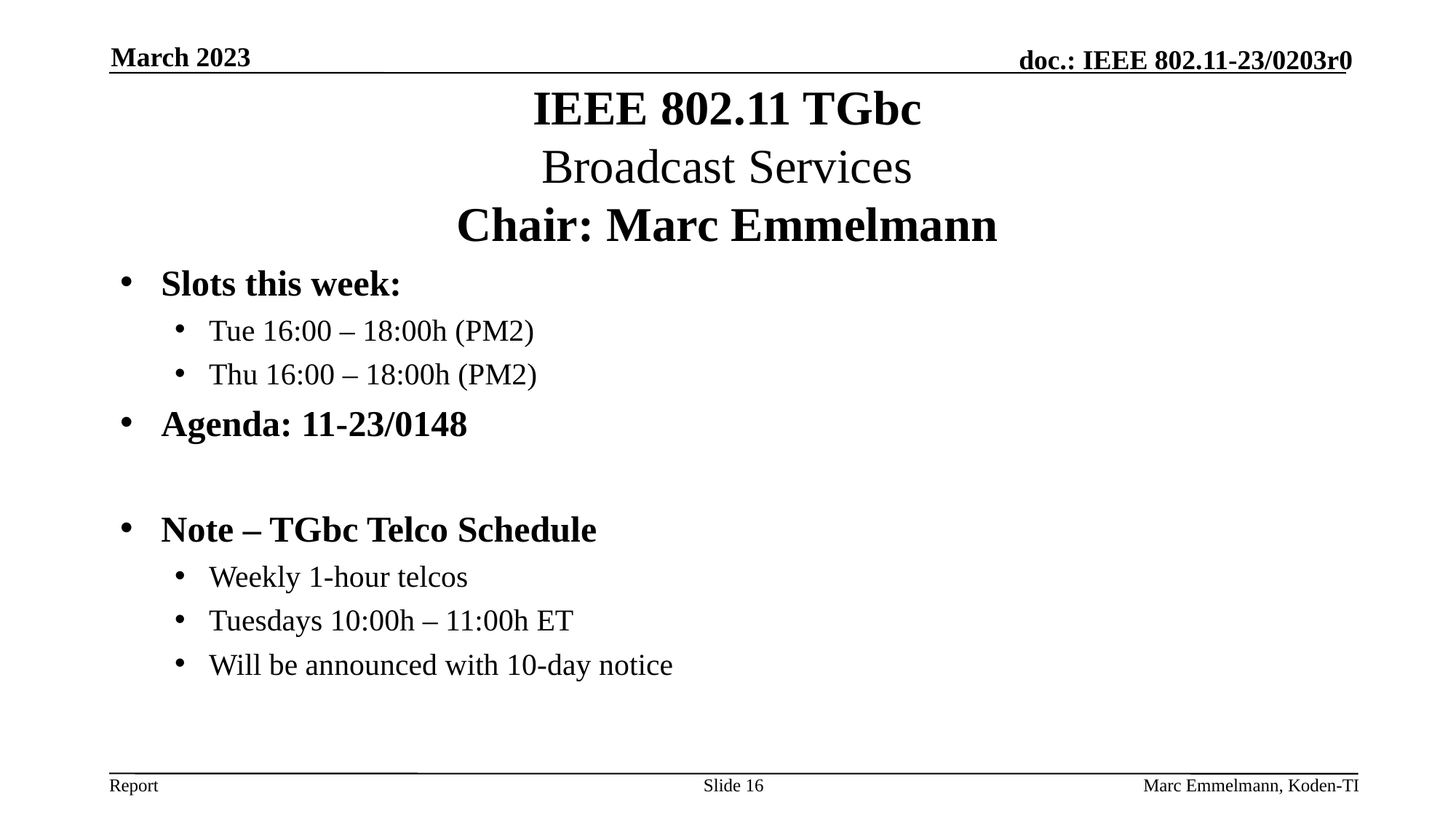

March 2023
# IEEE 802.11 TGbc Broadcast Services Chair: Marc Emmelmann
Slots this week:
Tue 16:00 – 18:00h (PM2)
Thu 16:00 – 18:00h (PM2)
Agenda: 11-23/0148

Note – TGbc Telco Schedule
Weekly 1-hour telcos
Tuesdays 10:00h – 11:00h ET
Will be announced with 10-day notice
Slide 16
Marc Emmelmann, Koden-TI